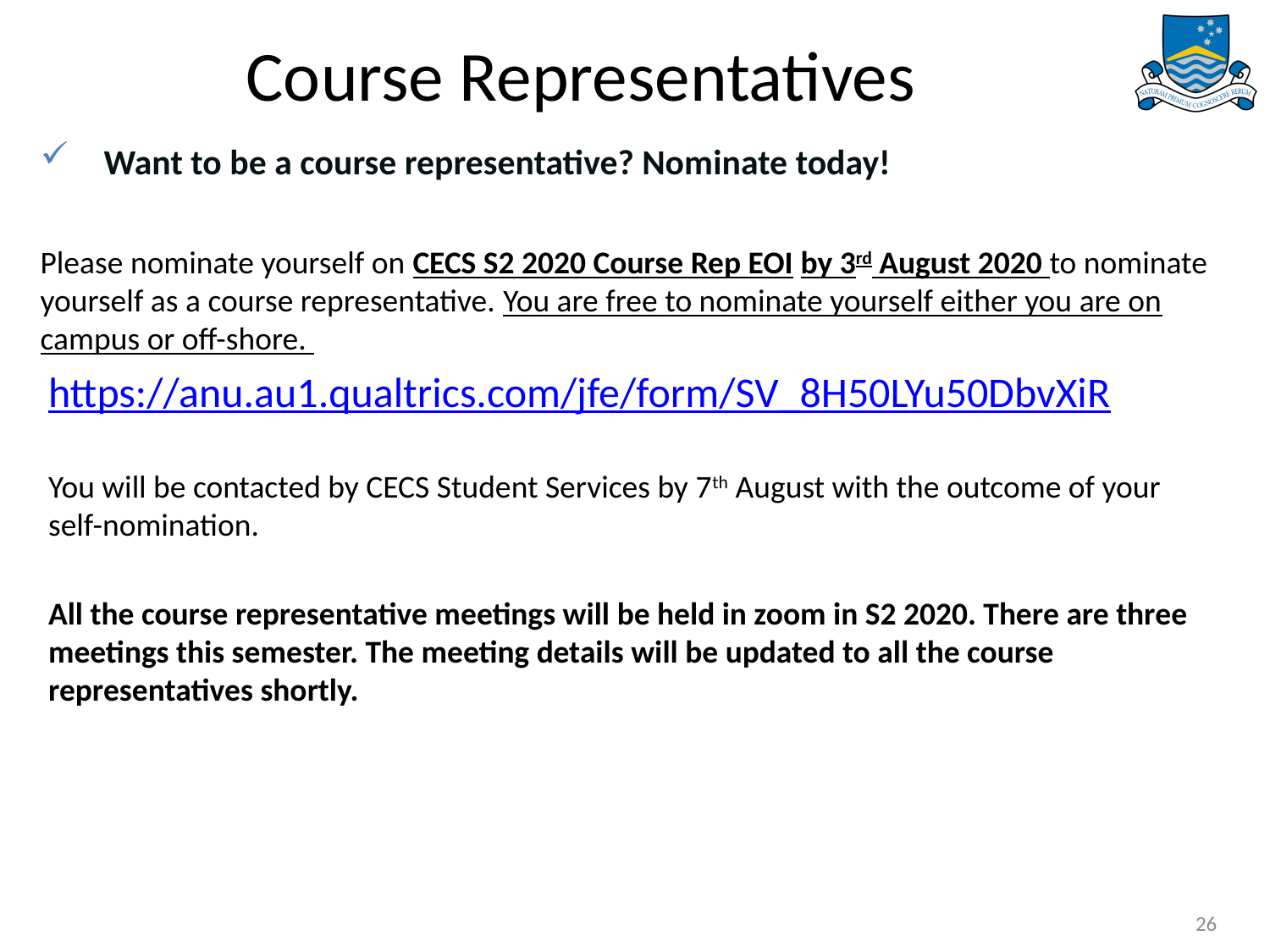

# Course Representatives
Want to be a course representative? Nominate today!

Please nominate yourself on CECS S2 2020 Course Rep EOI by 3rd August 2020 to nominate yourself as a course representative. You are free to nominate yourself either you are on campus or off-shore.
https://anu.au1.qualtrics.com/jfe/form/SV_8H50LYu50DbvXiR

You will be contacted by CECS Student Services by 7th August with the outcome of your self-nomination.

All the course representative meetings will be held in zoom in S2 2020. There are three meetings this semester. The meeting details will be updated to all the course representatives shortly.

26